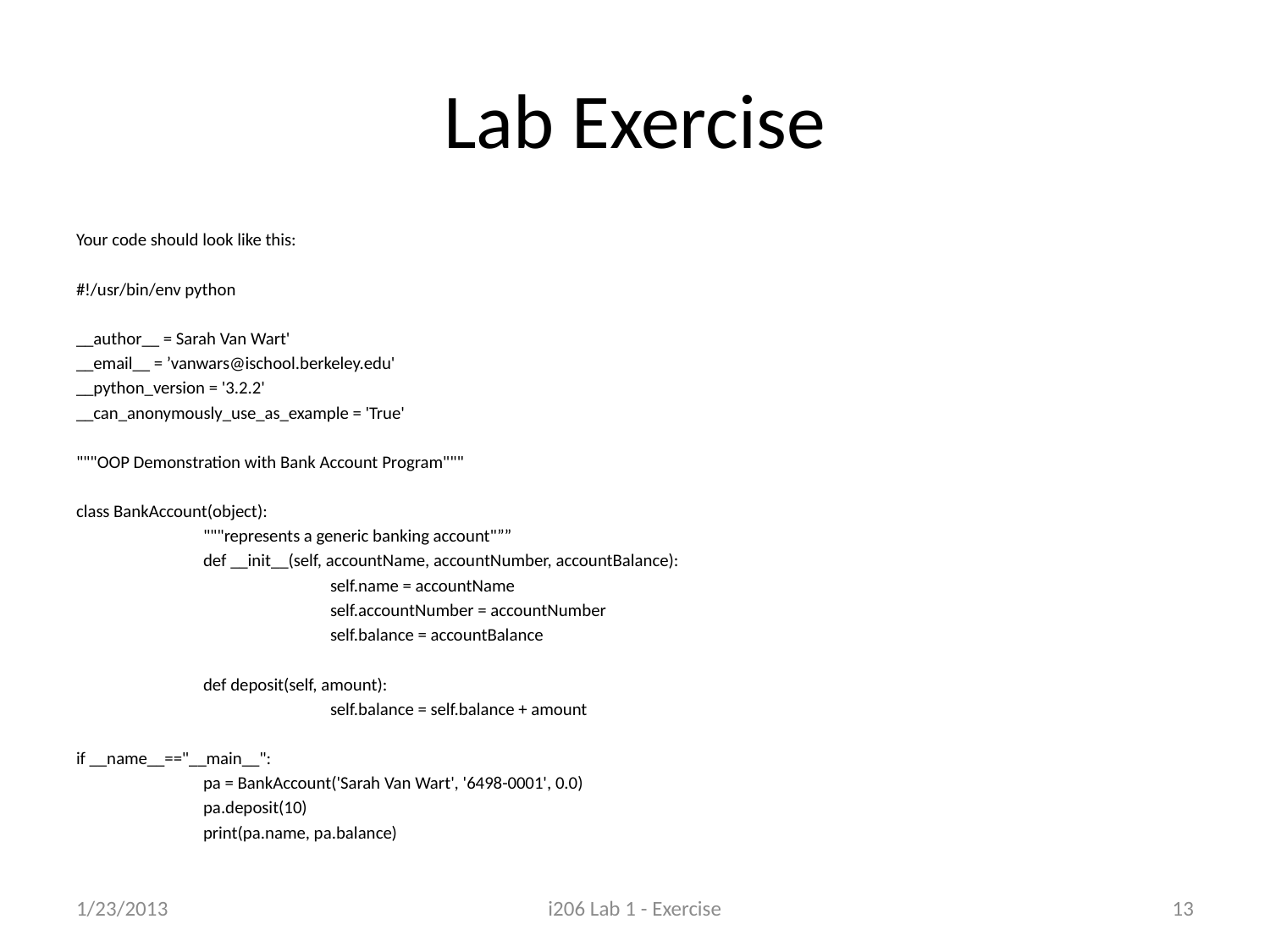

# Lab Exercise
Your code should look like this:

#!/usr/bin/env python

__author__ = Sarah Van Wart'
__email__ = ’vanwars@ischool.berkeley.edu'
__python_version = '3.2.2'
__can_anonymously_use_as_example = 'True'

"""OOP Demonstration with Bank Account Program"""

class BankAccount(object):
	"""represents a generic banking account"””
	def __init__(self, accountName, accountNumber, accountBalance):
		self.name = accountName
		self.accountNumber = accountNumber
		self.balance = accountBalance

	def deposit(self, amount):
		self.balance = self.balance + amount

if __name__=="__main__":
	pa = BankAccount('Sarah Van Wart', '6498-0001', 0.0)
	pa.deposit(10)
	print(pa.name, pa.balance)
1/23/2013
i206 Lab 1 - Exercise
13